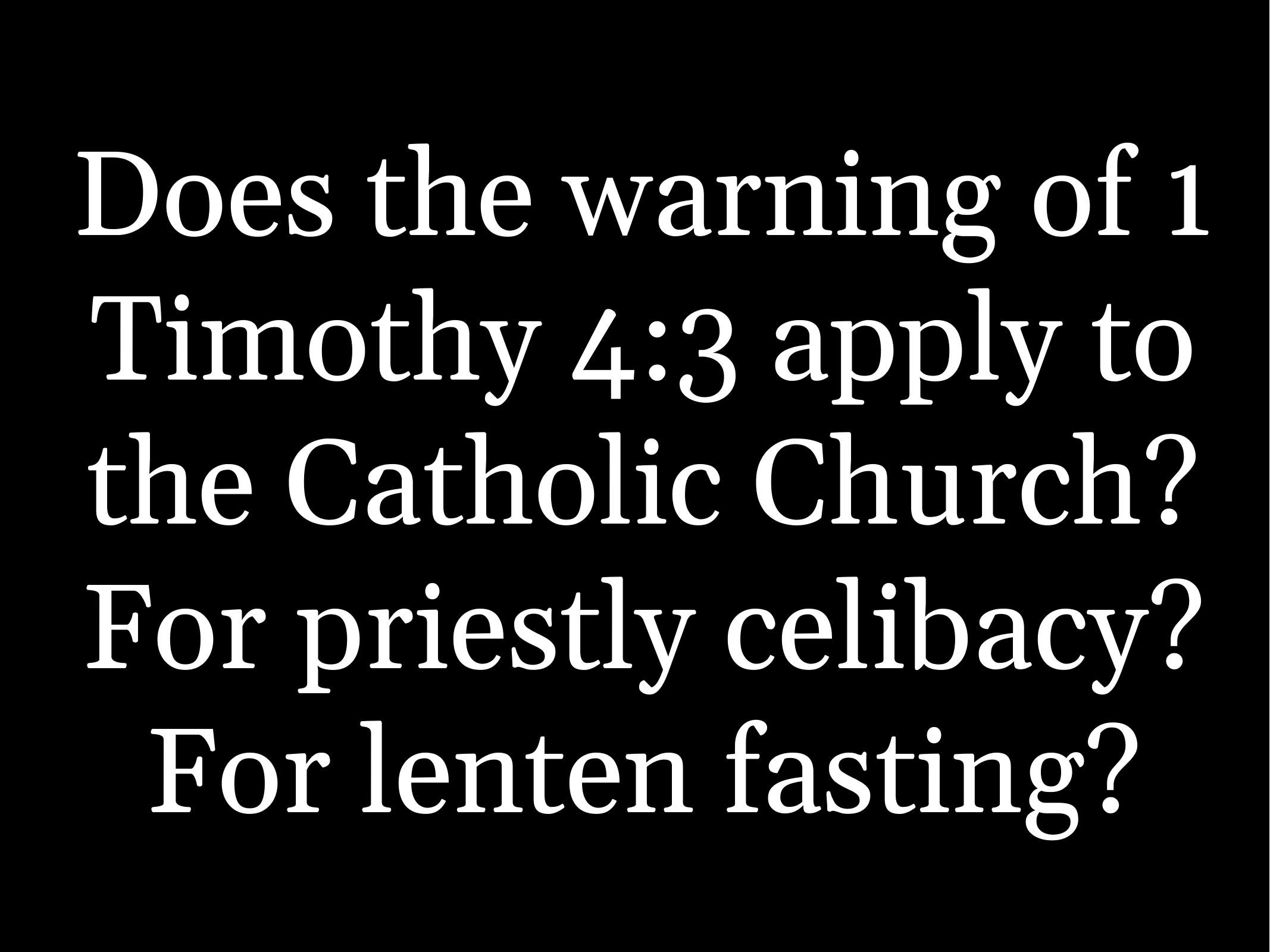

# Does the warning of 1 Timothy 4:3 apply to the Catholic Church? For priestly celibacy? For lenten fasting?